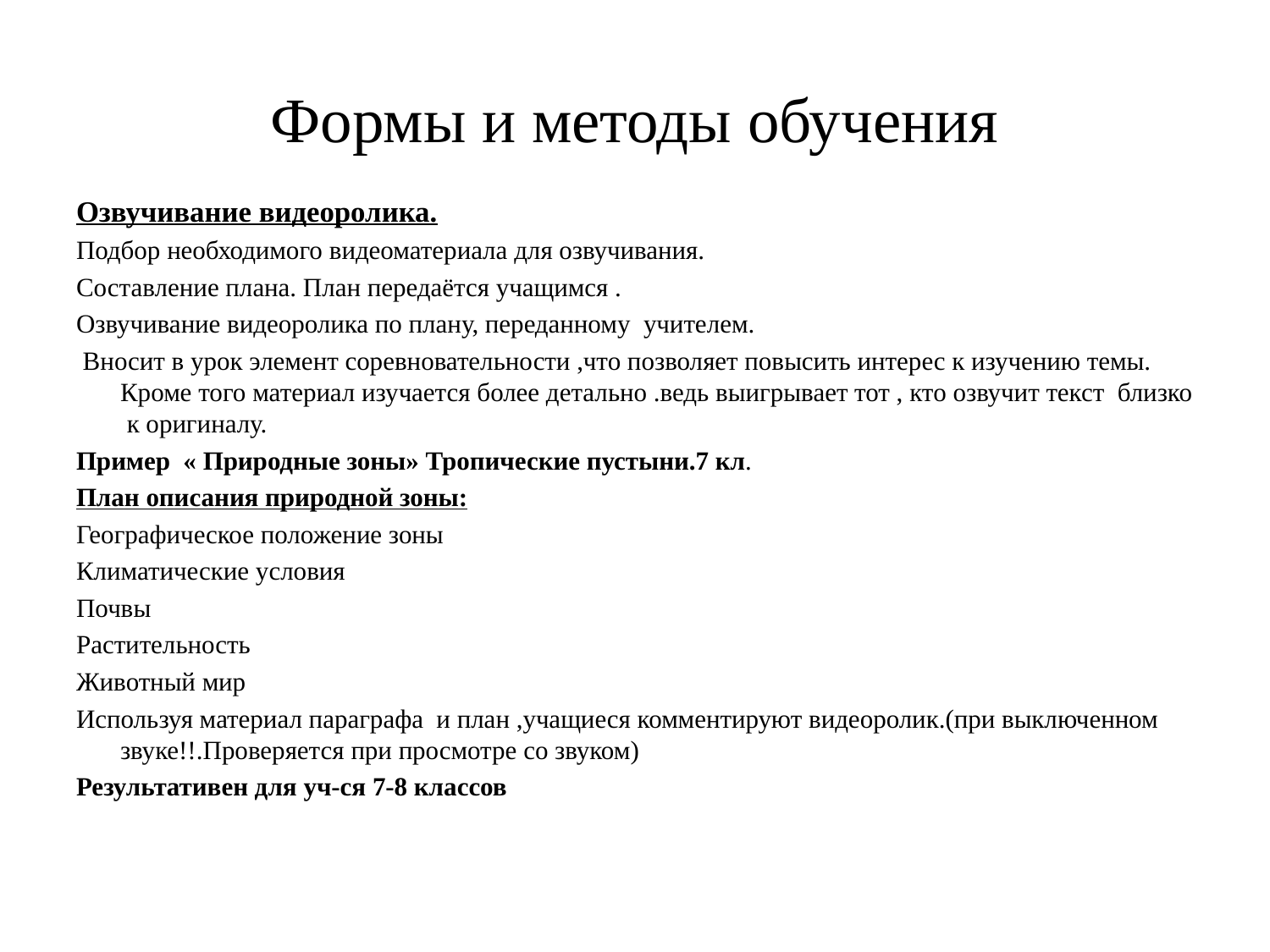

# Формы и методы обучения
Озвучивание видеоролика.
Подбор необходимого видеоматериала для озвучивания.
Составление плана. План передаётся учащимся .
Озвучивание видеоролика по плану, переданному  учителем.
 Вносит в урок элемент соревновательности ,что позволяет повысить интерес к изучению темы. Кроме того материал изучается более детально .ведь выигрывает тот , кто озвучит текст  близко  к оригиналу.
Пример  « Природные зоны» Тропические пустыни.7 кл.
План описания природной зоны:
Географическое положение зоны
Климатические условия
Почвы
Растительность
Животный мир
Используя материал параграфа  и план ,учащиеся комментируют видеоролик.(при выключенном звуке!!.Проверяется при просмотре со звуком)
Результативен для уч-ся 7-8 классов